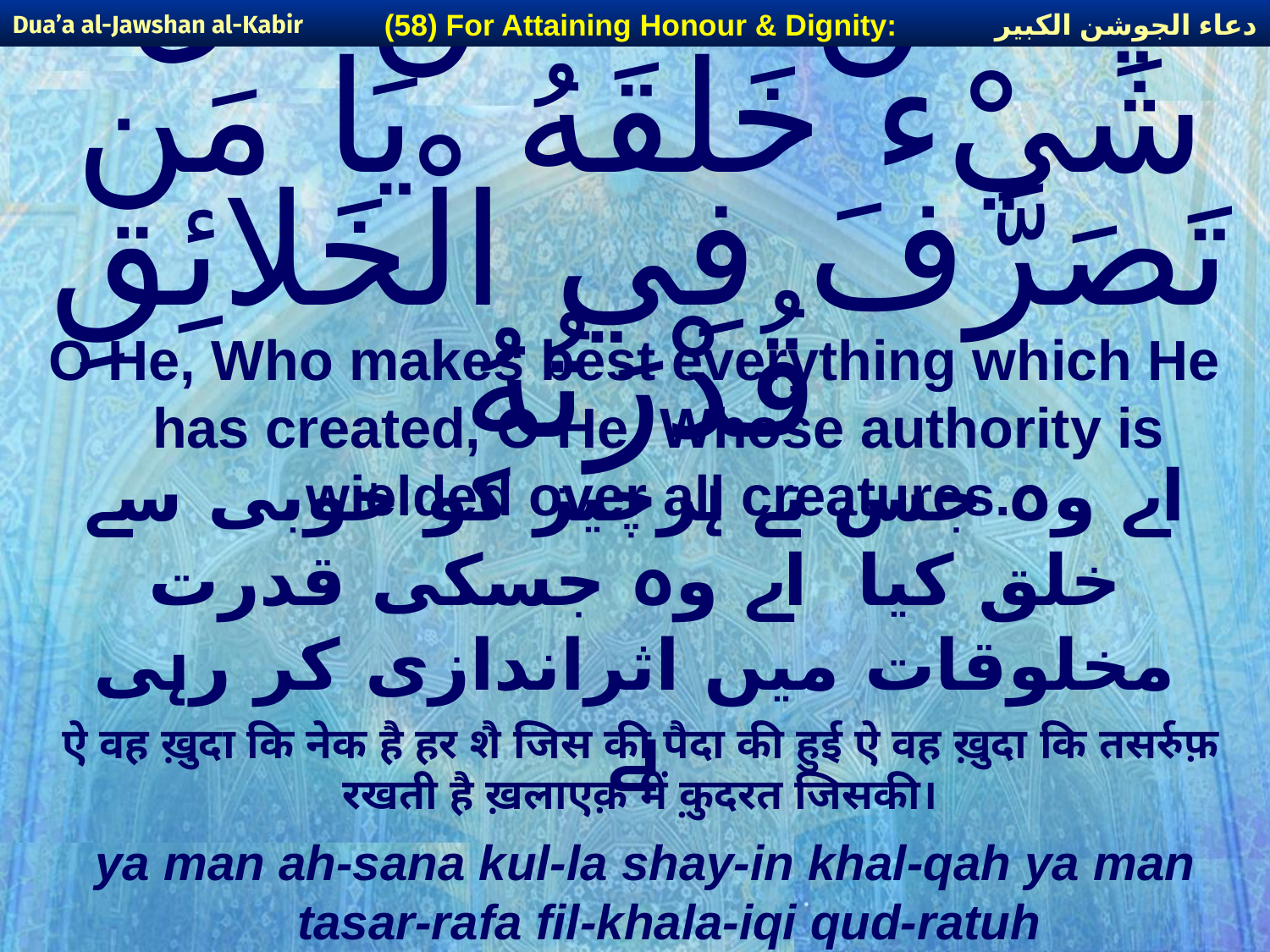

دعاء الجوشن الكبير
(58) For Attaining Honour & Dignity:
Dua’a al-Jawshan al-Kabir
# يَا مَنْ أَحْسَنَ كُلَّ شَيْء خَلَقَهُ  يَا مَن تَصَرَّفَ فِي الْخَلائِقِ قُدْرَتُهُ
O He, Who makes best everything which He has created, O He, Whose authority is wielded over all creatures.
اے وہ جس نے ہرچیز کو خوبی سے خلق کیا  اے وہ جسکی قدرت مخلوقات میں اثراندازی کر رہی ہے
ऐ वह ख़ुदा कि नेक है हर शै जिस की पैदा की हुई ऐ वह ख़ुदा कि तसर्रुफ़ रखती है ख़लाएक़ में क़ुदरत जिसकी।
ya man ah-sana kul-la shay-in khal-qah ya man tasar-rafa fil-khala-iqi qud-ratuh